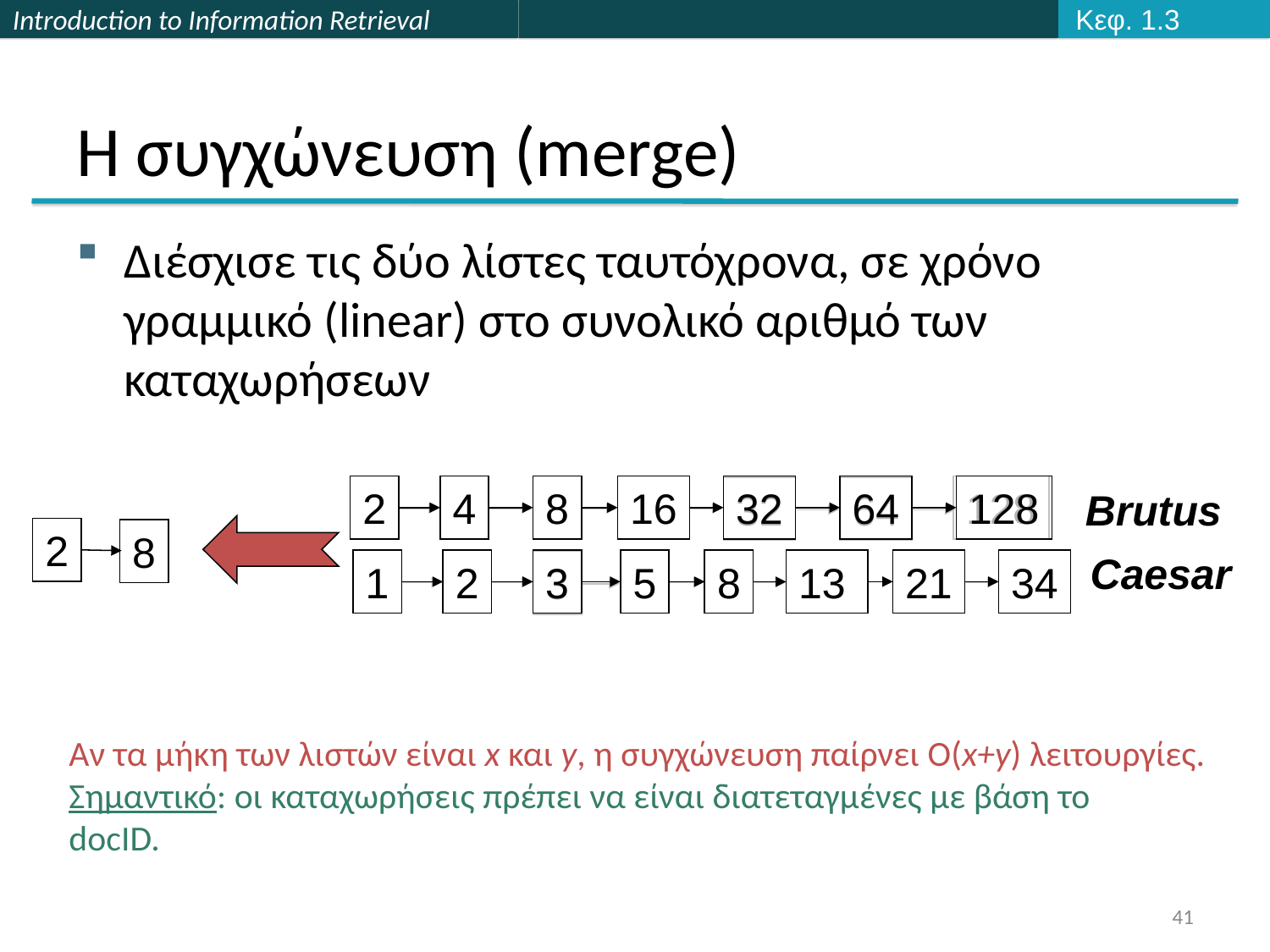

Κεφ. 1.3
# Η συγχώνευση (merge)
Διέσχισε τις δύο λίστες ταυτόχρονα, σε χρόνο γραμμικό (linear) στο συνολικό αριθμό των καταχωρήσεων
2
4
8
16
128
32
64
1
2
5
8
13
21
34
3
2
4
8
16
32
64
128
Brutus
Caesar

2
8
1
2
3
5
8
13
21
34
Αν τα μήκη των λιστών είναι x και y, η συγχώνευση παίρνει O(x+y) λειτουργίες.
Σημαντικό: οι καταχωρήσεις πρέπει να είναι διατεταγμένες με βάση το
docID.
41